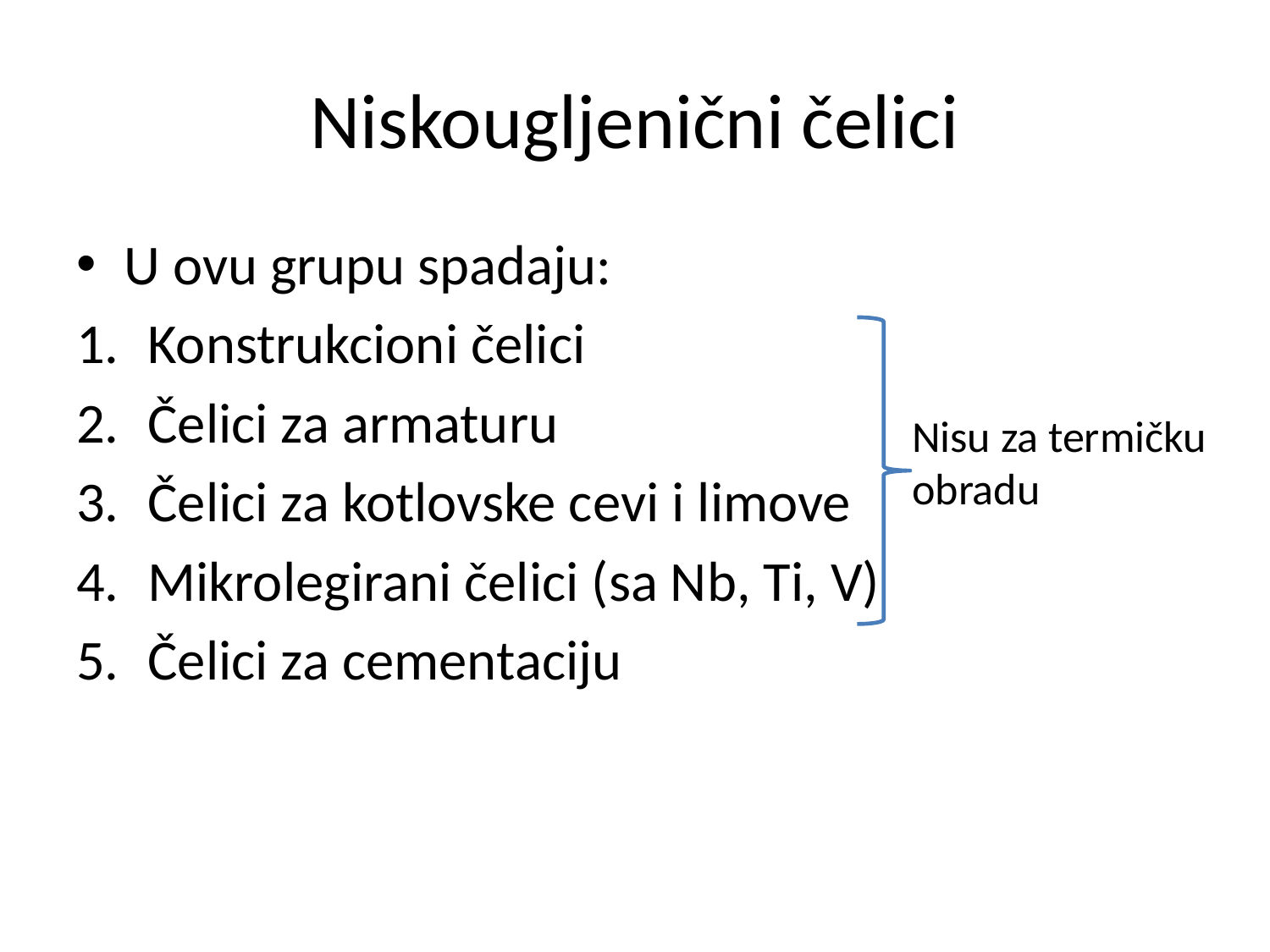

# Niskougljenični čelici
U ovu grupu spadaju:
Konstrukcioni čelici
Čelici za armaturu
Čelici za kotlovske cevi i limove
Mikrolegirani čelici (sa Nb, Ti, V)
Čelici za cementaciju

Nisu za termičku obradu